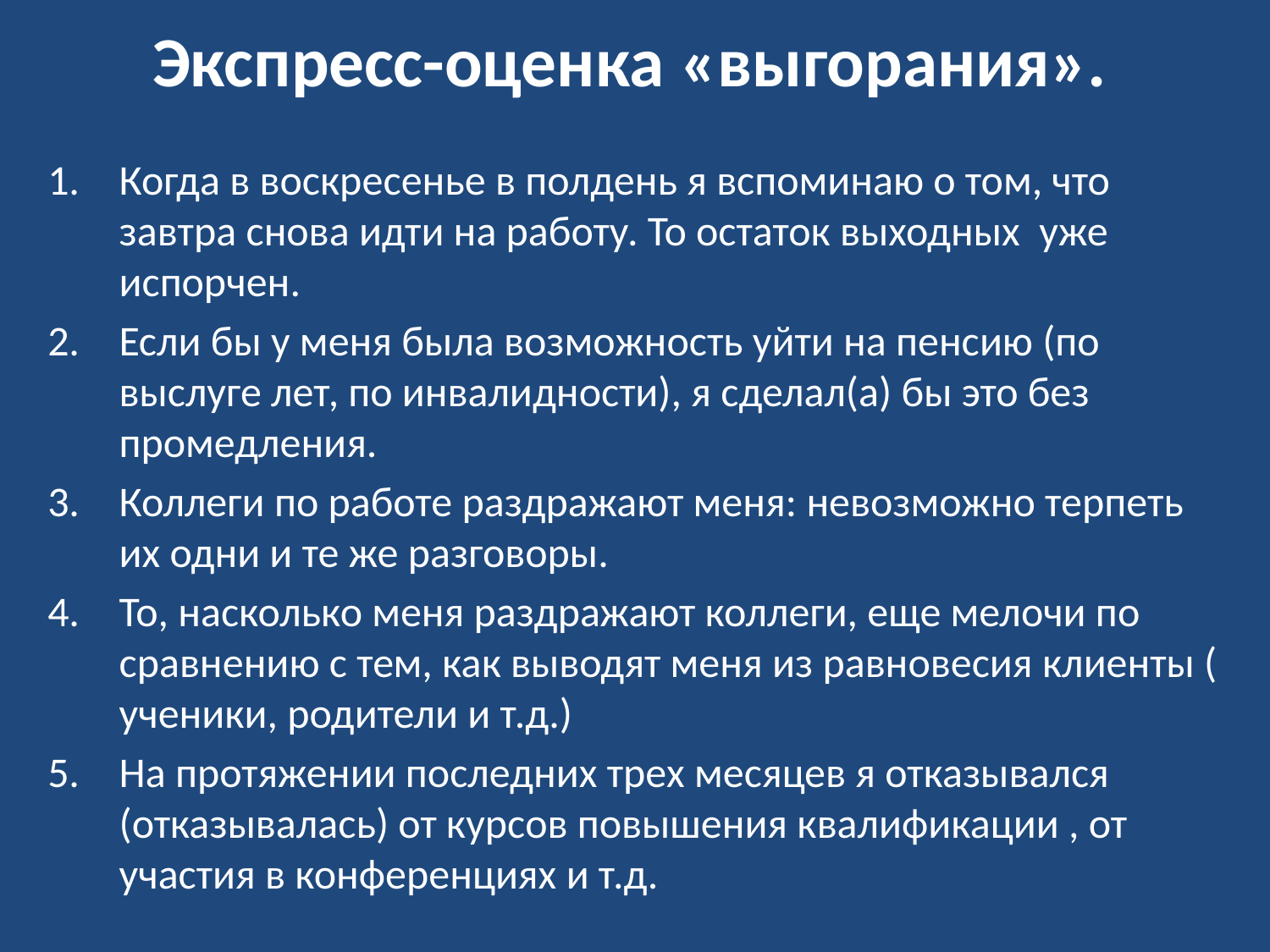

# Экспресс-оценка «выгорания».
Когда в воскресенье в полдень я вспоминаю о том, что завтра снова идти на работу. То остаток выходных  уже испорчен.
Если бы у меня была возможность уйти на пенсию (по выслуге лет, по инвалидности), я сделал(а) бы это без промедления.
Коллеги по работе раздражают меня: невозможно терпеть их одни и те же разговоры.
То, насколько меня раздражают коллеги, еще мелочи по сравнению с тем, как выводят меня из равновесия клиенты ( ученики, родители и т.д.)
На протяжении последних трех месяцев я отказывался (отказывалась) от курсов повышения квалификации , от участия в конференциях и т.д.